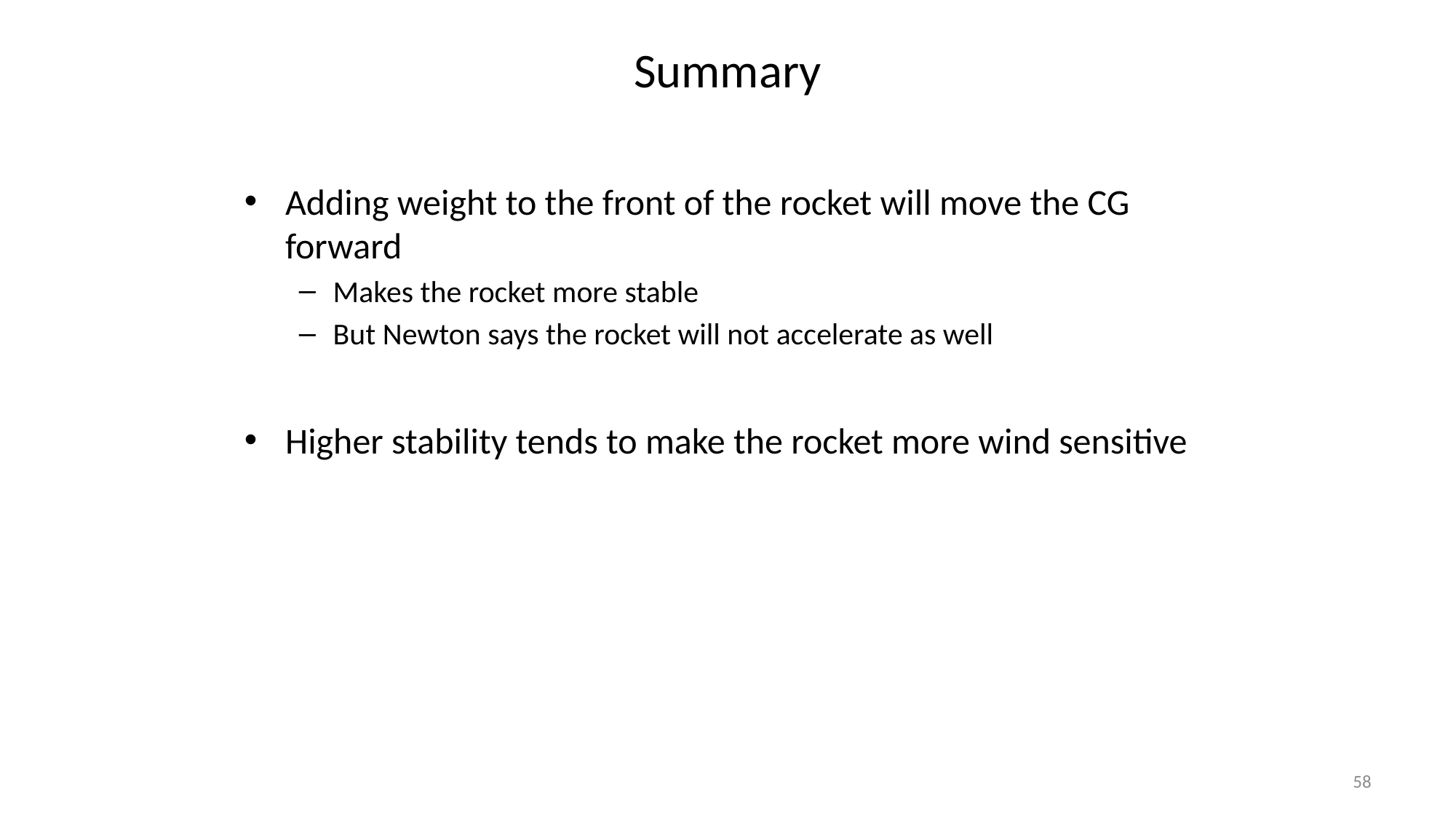

# Summary
Adding weight to the front of the rocket will move the CG forward
Makes the rocket more stable
But Newton says the rocket will not accelerate as well

Higher stability tends to make the rocket more wind sensitive
58